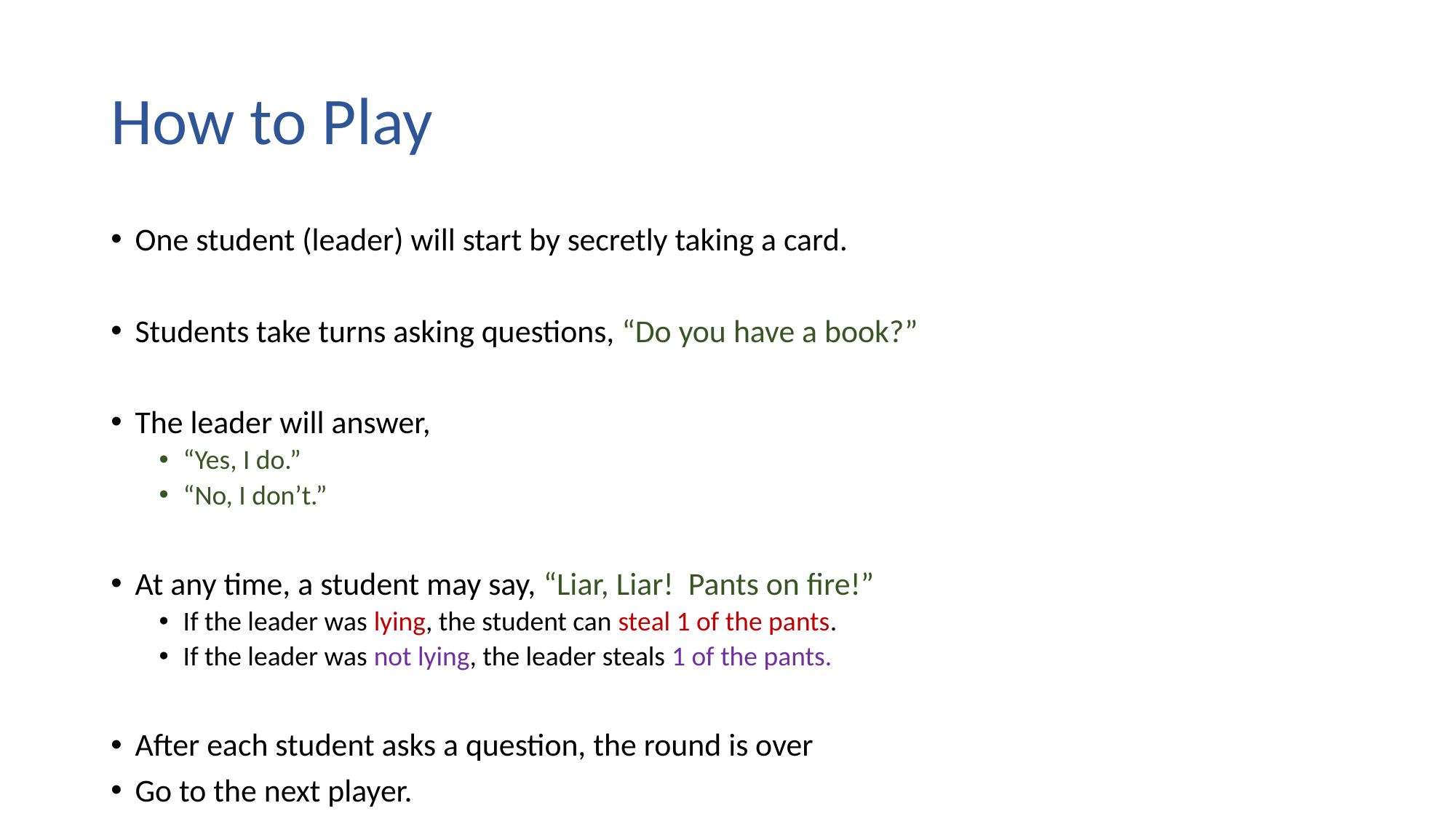

# How to Play
One student (leader) will start by secretly taking a card.

Students take turns asking questions, “Do you have a book?”

The leader will answer,
“Yes, I do.”
“No, I don’t.”

At any time, a student may say, “Liar, Liar!  Pants on fire!”
If the leader was lying, the student can steal 1 of the pants.
If the leader was not lying, the leader steals 1 of the pants.

After each student asks a question, the round is over
Go to the next player.